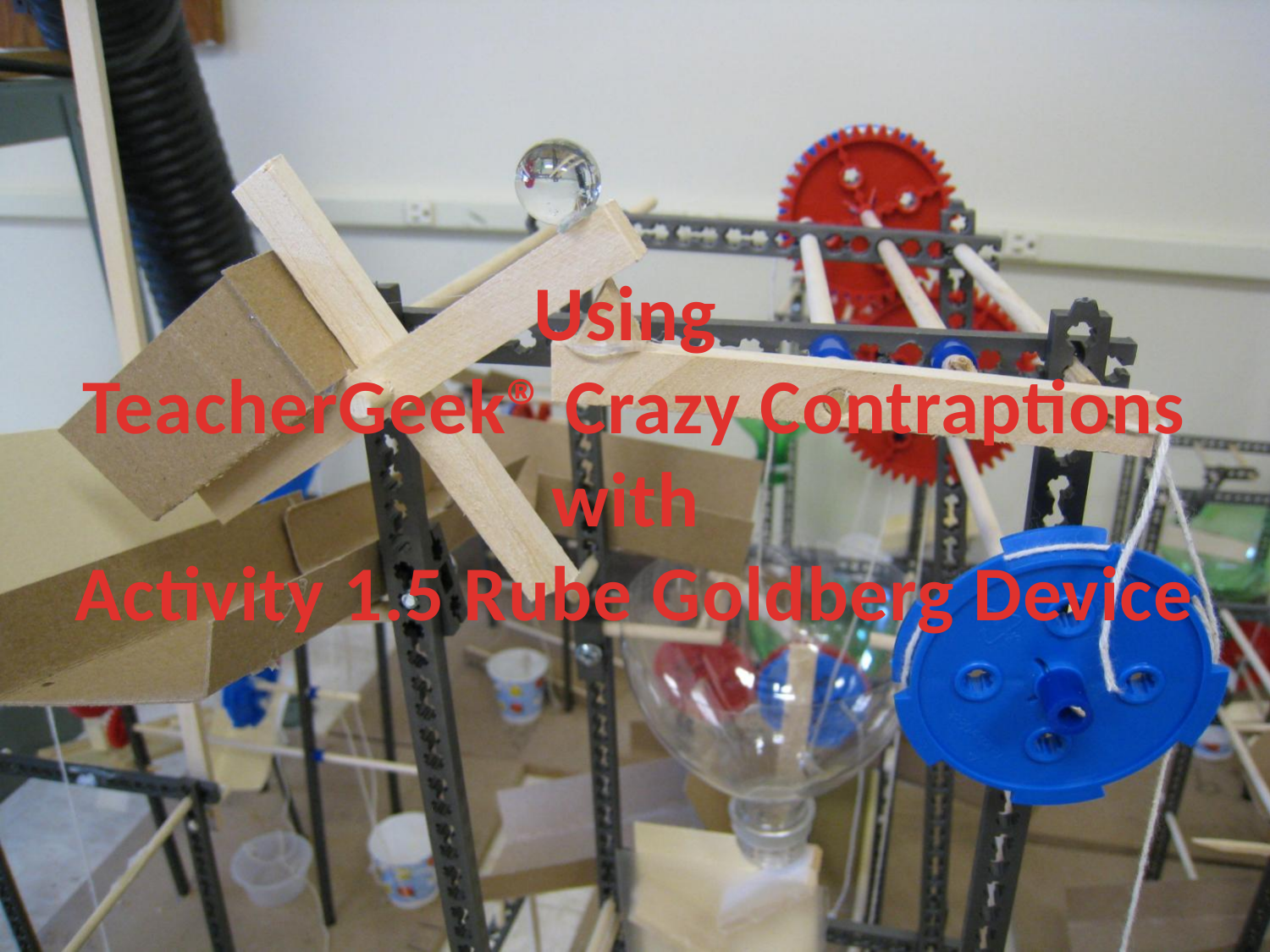

# Using TeacherGeek® Crazy Contraptions with Activity 1.5 Rube Goldberg Device